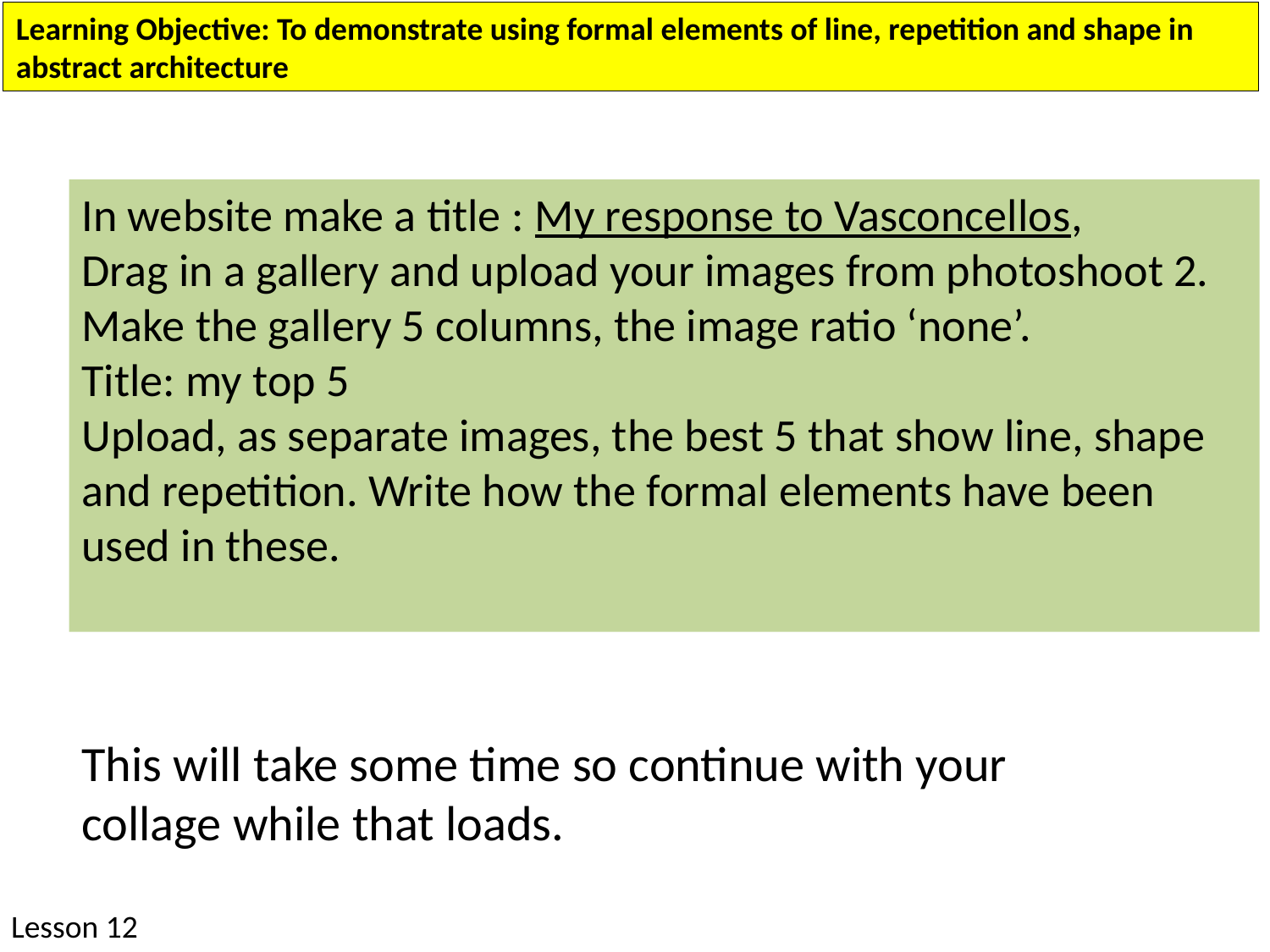

Learning Objective: To demonstrate using formal elements of line, repetition and shape in abstract architecture
In website make a title : My response to Vasconcellos,
Drag in a gallery and upload your images from photoshoot 2.
Make the gallery 5 columns, the image ratio ‘none’.
Title: my top 5
Upload, as separate images, the best 5 that show line, shape and repetition. Write how the formal elements have been used in these.

This will take some time so continue with your collage while that loads.

Lesson 12